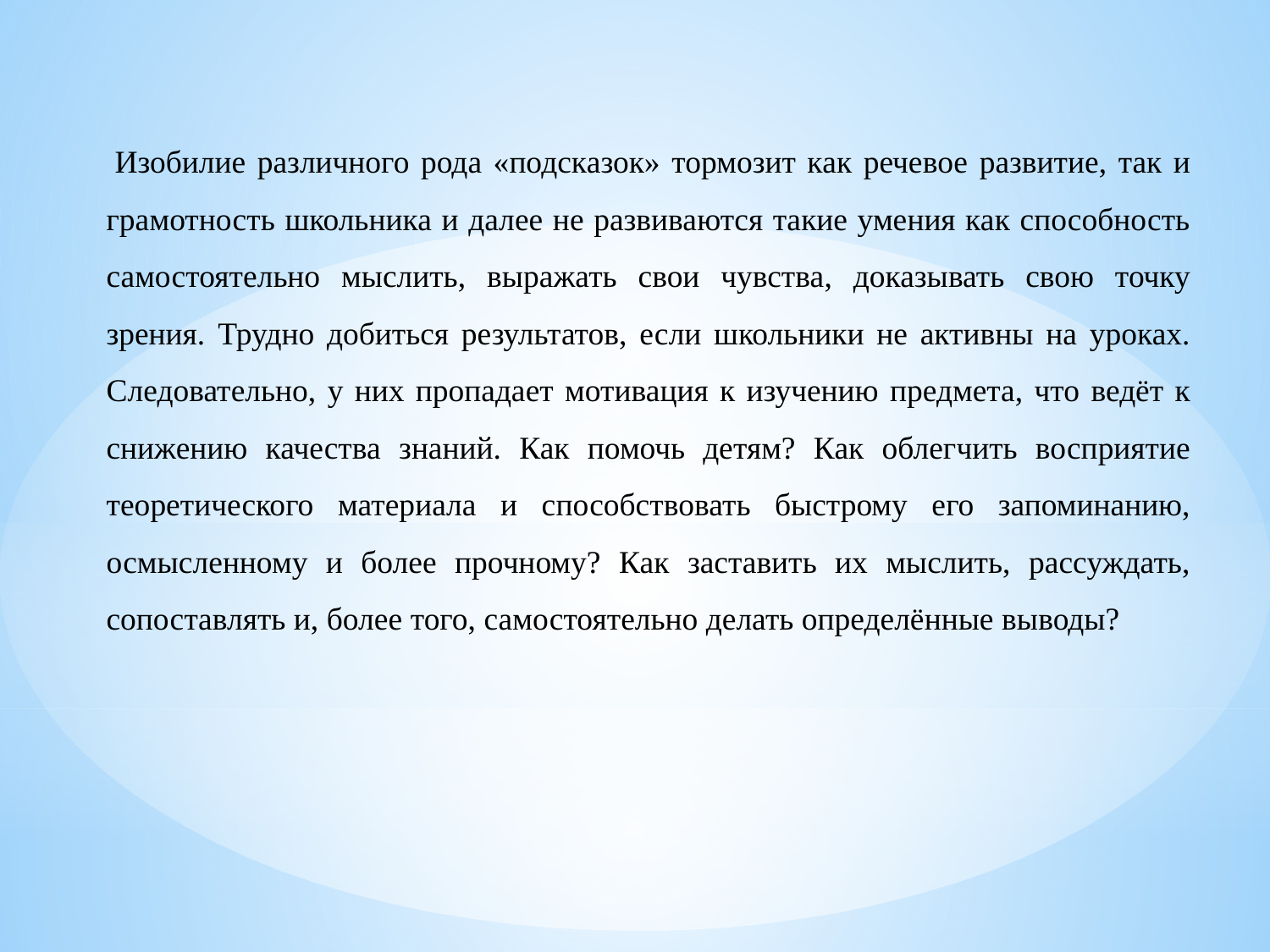

Изобилие различного рода «подсказок» тормозит как речевое развитие, так и грамотность школьника и далее не развиваются такие умения как способность самостоятельно мыслить, выражать свои чувства, доказывать свою точку зрения. Трудно добиться результатов, если школьники не активны на уроках. Следовательно, у них пропадает мотивация к изучению предмета, что ведёт к снижению качества знаний. Как помочь детям? Как облегчить восприятие теоретического материала и способствовать быстрому его запоминанию, осмысленному и более прочному? Как заставить их мыслить, рассуждать, сопоставлять и, более того, самостоятельно делать определённые выводы?